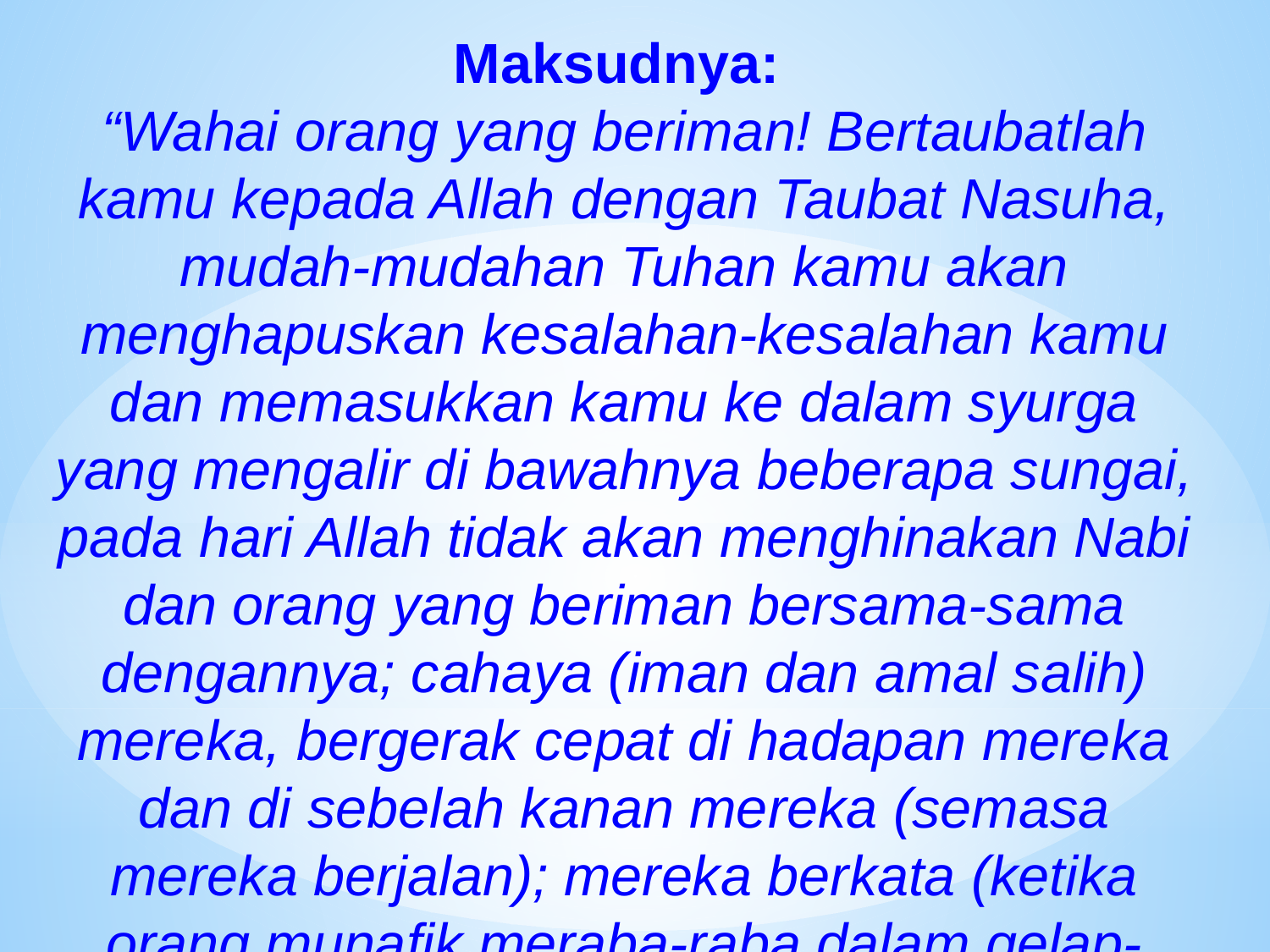

Maksudnya:
“Wahai orang yang beriman! Bertaubatlah kamu kepada Allah dengan Taubat Nasuha, mudah-mudahan Tuhan kamu akan menghapuskan kesalahan-kesalahan kamu dan memasukkan kamu ke dalam syurga yang mengalir di bawahnya beberapa sungai, pada hari Allah tidak akan menghinakan Nabi dan orang yang beriman bersama-sama dengannya; cahaya (iman dan amal salih) mereka, bergerak cepat di hadapan mereka dan di sebelah kanan mereka (semasa mereka berjalan); mereka berkata (ketika orang munafik meraba-raba dalam gelap-gelita): Wahai Tuhan kami! Sempurnakanlah bagi kami cahaya kami, dan limpahkanlah keampunan kepada kami; sesungguhnya Engkau Maha Kuasa atas tiap-tiap sesuatu.”